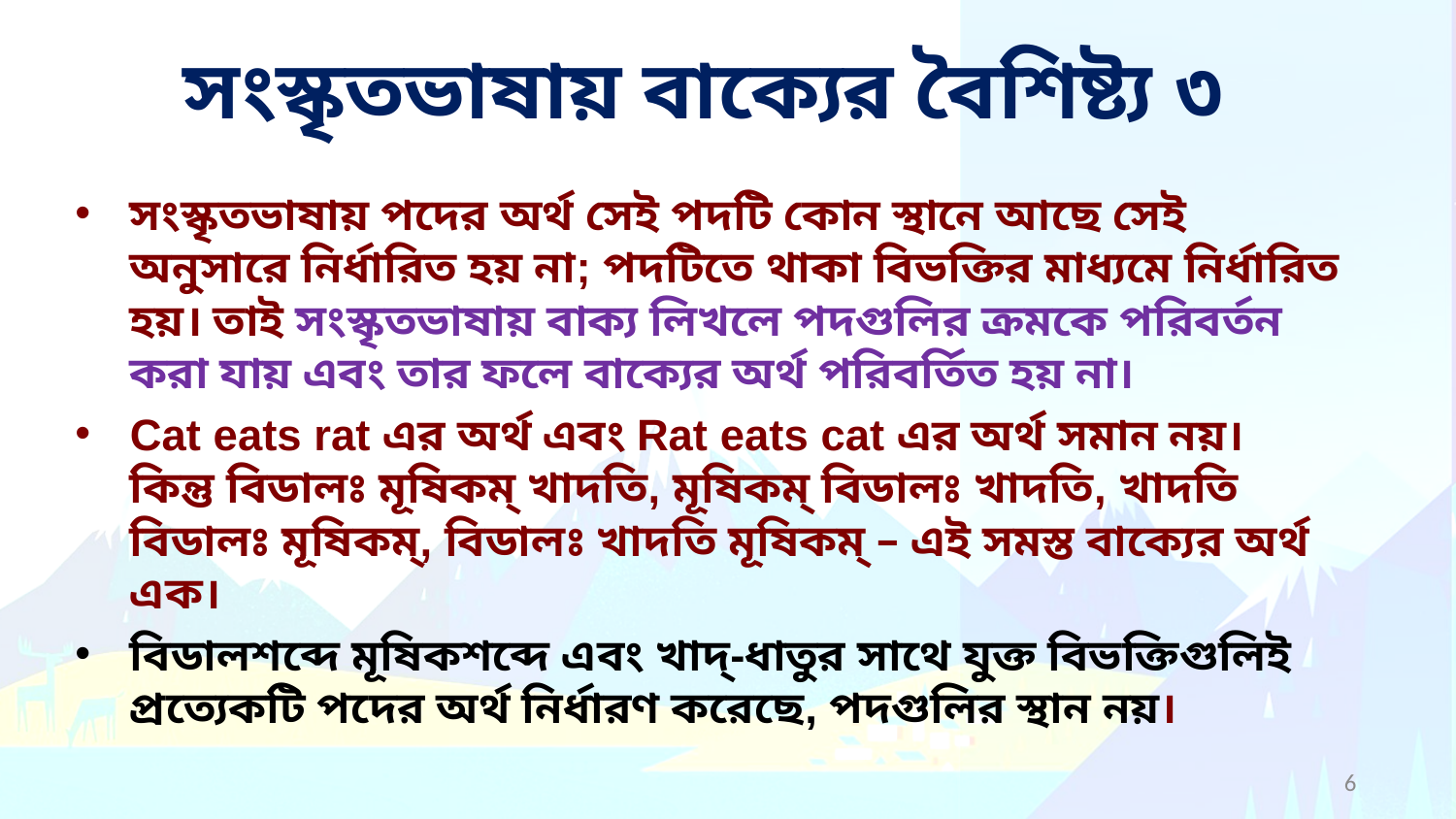

# সংস্কৃতভাষায় বাক্যের বৈশিষ্ট্য ৩
সংস্কৃতভাষায় পদের অর্থ সেই পদটি কোন স্থানে আছে সেই অনুসারে নির্ধারিত হয় না; পদটিতে থাকা বিভক্তির মাধ্যমে নির্ধারিত হয়। তাই সংস্কৃতভাষায় বাক্য লিখলে পদগুলির ক্রমকে পরিবর্তন করা যায় এবং তার ফলে বাক্যের অর্থ পরিবর্তিত হয় না।
Cat eats rat এর অর্থ এবং Rat eats cat এর অর্থ সমান নয়।
কিন্তু বিডালঃ মূষিকম্ খাদতি, মূষিকম্ বিডালঃ খাদতি, খাদতি বিডালঃ মূষিকম্, বিডালঃ খাদতি মূষিকম্ – এই সমস্ত বাক্যের অর্থ এক।
বিডালশব্দে মূষিকশব্দে এবং খাদ্-ধাতুর সাথে যুক্ত বিভক্তিগুলিই প্রত্যেকটি পদের অর্থ নির্ধারণ করেছে, পদগুলির স্থান নয়।

6